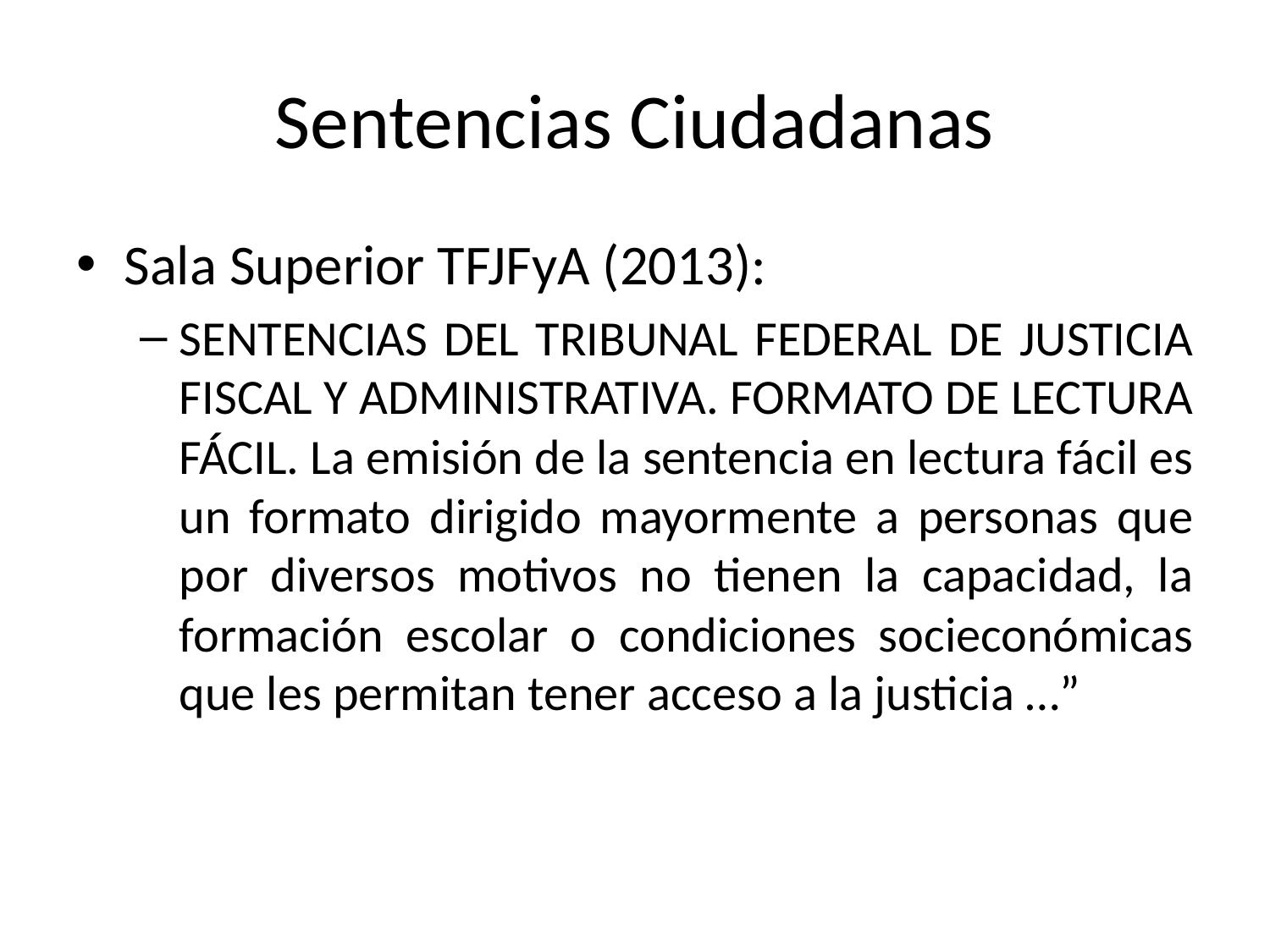

# Sentencias Ciudadanas
Sala Superior TFJFyA (2013):
SENTENCIAS DEL TRIBUNAL FEDERAL DE JUSTICIA FISCAL Y ADMINISTRATIVA. FORMATO DE LECTURA FÁCIL. La emisión de la sentencia en lectura fácil es un formato dirigido mayormente a personas que por diversos motivos no tienen la capacidad, la formación escolar o condiciones socieconómicas que les permitan tener acceso a la justicia …”